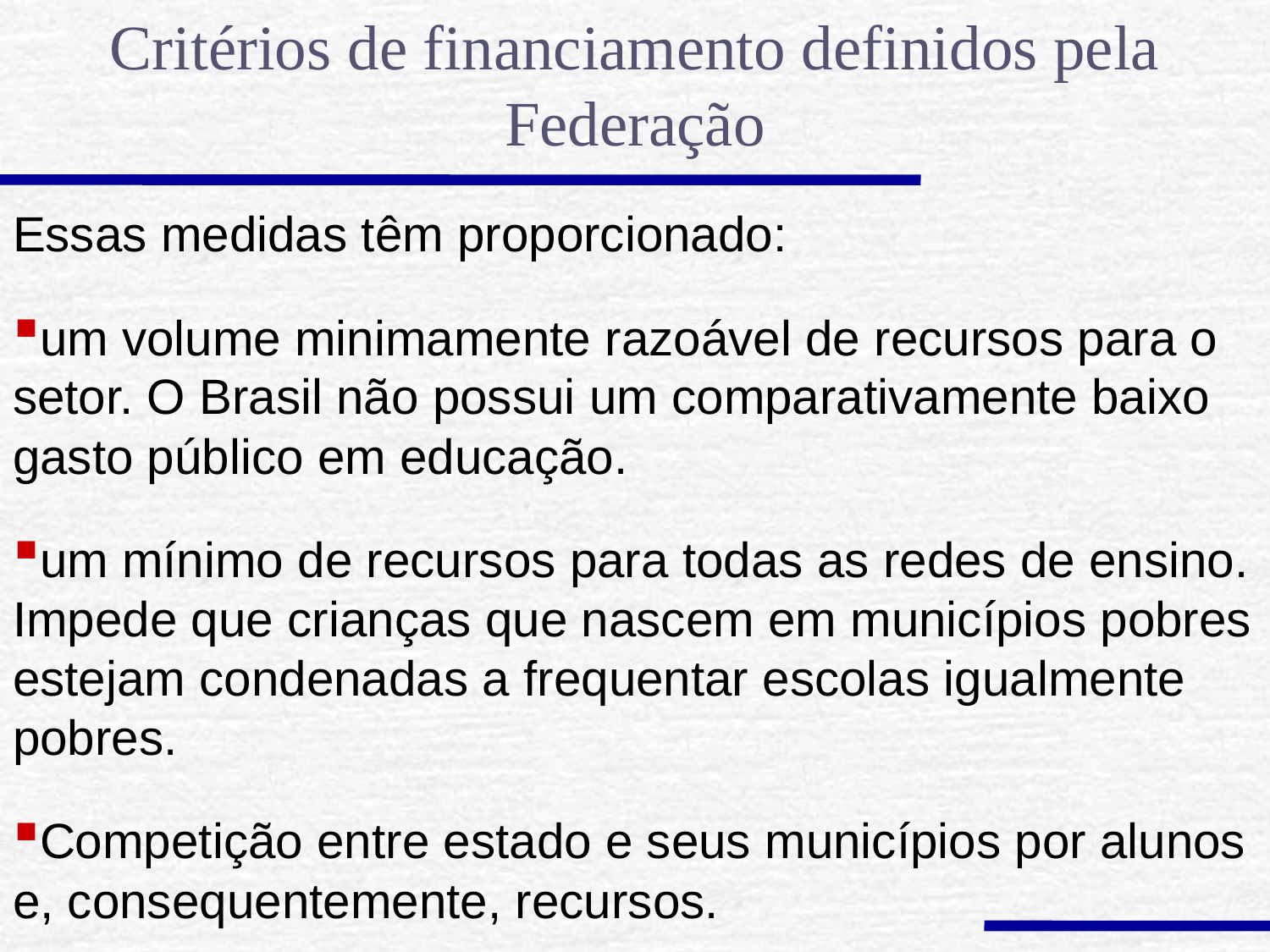

Critérios de financiamento definidos pela Federação
Essas medidas têm proporcionado:
um volume minimamente razoável de recursos para o setor. O Brasil não possui um comparativamente baixo gasto público em educação.
um mínimo de recursos para todas as redes de ensino. Impede que crianças que nascem em municípios pobres estejam condenadas a frequentar escolas igualmente pobres.
Competição entre estado e seus municípios por alunos e, consequentemente, recursos.